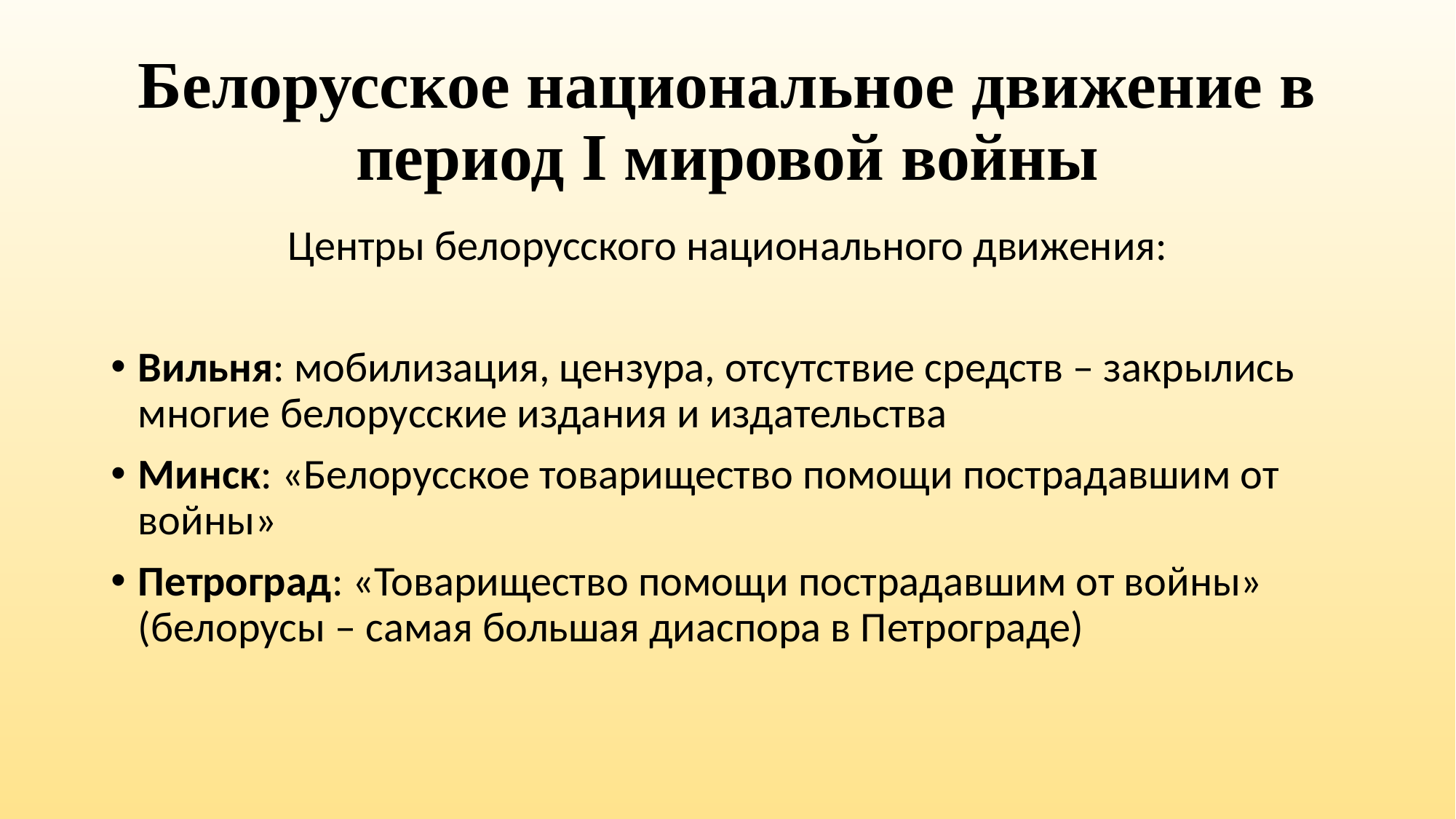

# Белорусское национальное движение в период I мировой войны
Центры белорусского национального движения:

Вильня: мобилизация, цензура, отсутствие средств – закрылись многие белорусские издания и издательства
Минск: «Белорусское товарищество помощи пострадавшим от войны»
Петроград: «Товарищество помощи пострадавшим от войны» (белорусы – самая большая диаспора в Петрограде)